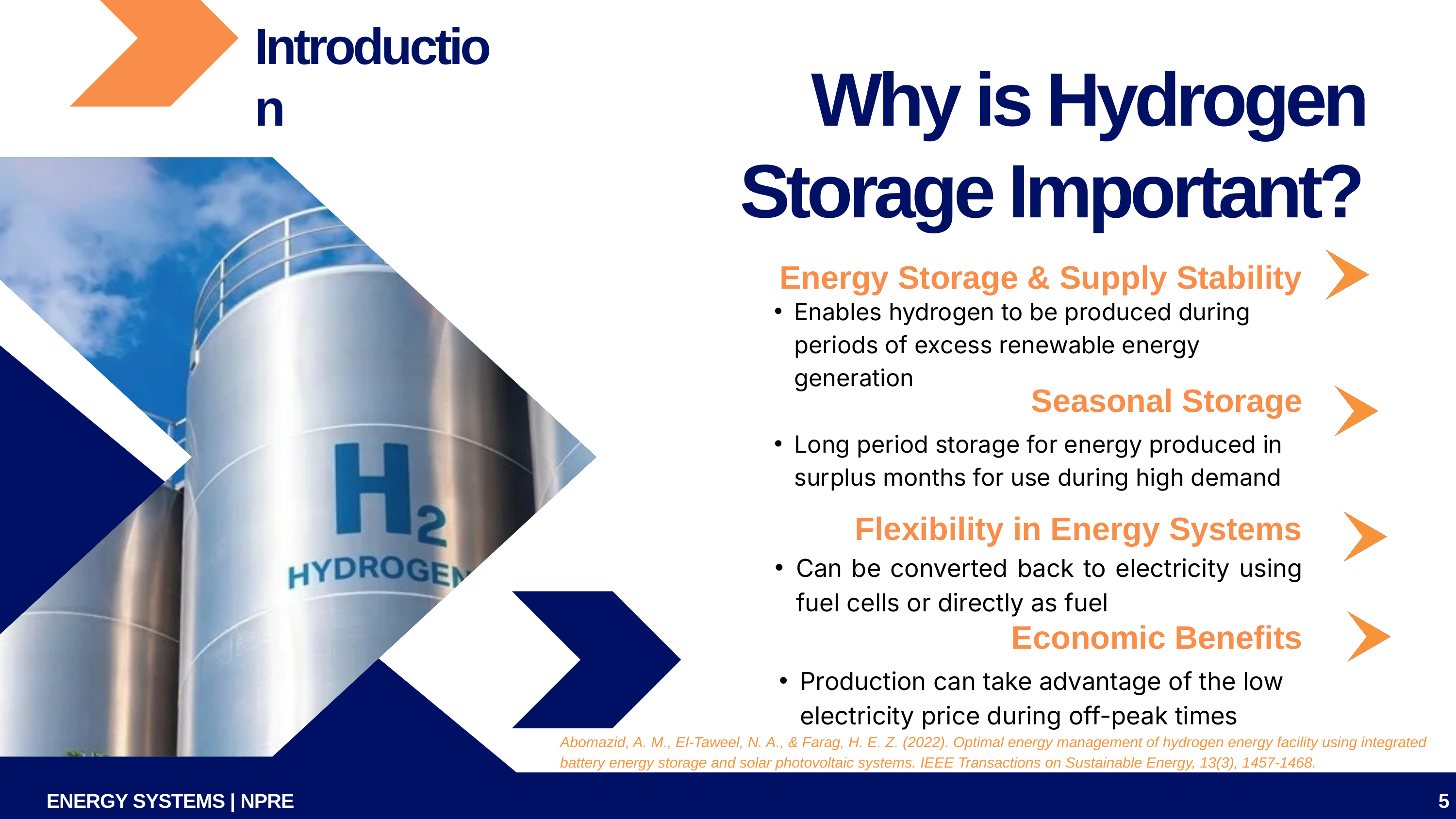

Introduction
Why is Hydrogen Storage Important?

Energy Storage & Supply Stability
Enables hydrogen to be produced during periods of excess renewable energy generation
Seasonal Storage

Long period storage for energy produced in surplus months for use during high demand
Flexibility in Energy Systems

Can be converted back to electricity using fuel cells or directly as fuel

Economic Benefits

Production can take advantage of the low electricity price during off-peak times
Abomazid, A. M., El-Taweel, N. A., & Farag, H. E. Z. (2022). Optimal energy management of hydrogen energy facility using integrated battery energy storage and solar photovoltaic systems. IEEE Transactions on Sustainable Energy, 13(3), 1457-1468.

ENERGY SYSTEMS | NPRE
ENERGY SYSTEMS | NPRE
5